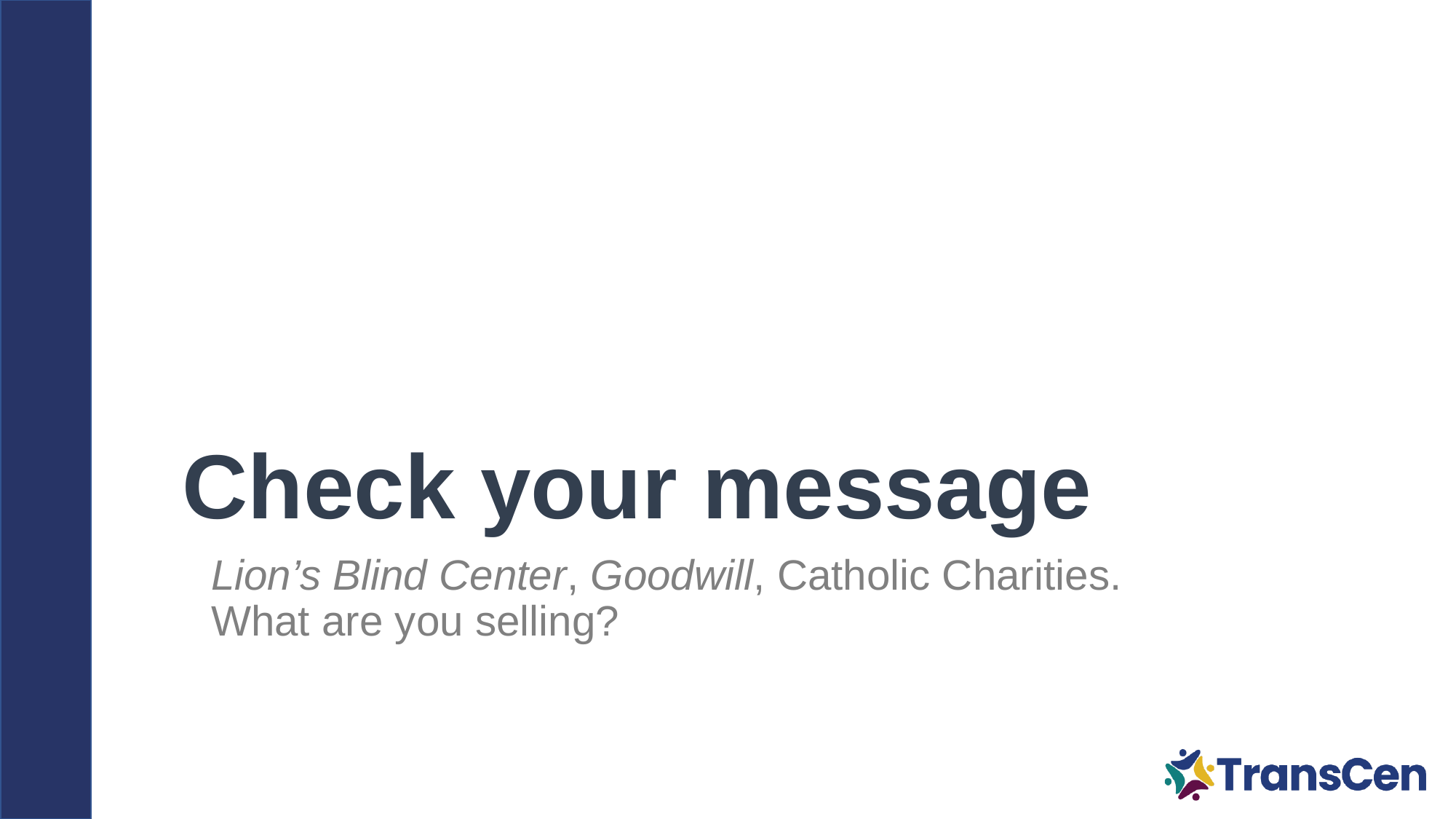

39
# Check your message
Lion’s Blind Center, Goodwill, Catholic Charities.
What are you selling?